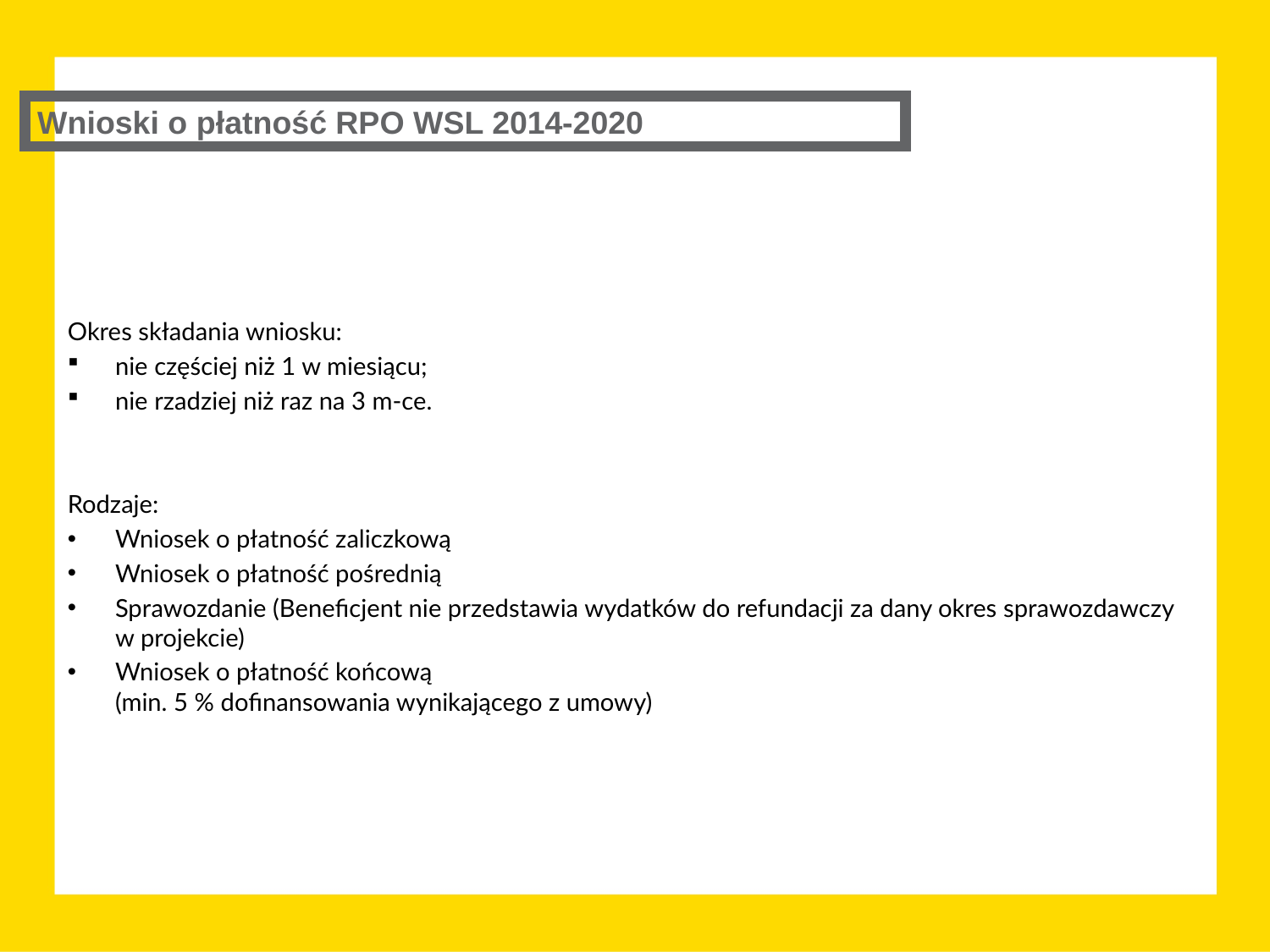

Wnioski o płatność RPO WSL 2014-2020
Okres składania wniosku:
nie częściej niż 1 w miesiącu;
nie rzadziej niż raz na 3 m-ce.

Rodzaje:
Wniosek o płatność zaliczkową
Wniosek o płatność pośrednią
Sprawozdanie (Beneficjent nie przedstawia wydatków do refundacji za dany okres sprawozdawczy w projekcie)
Wniosek o płatność końcową
(min. 5 % dofinansowania wynikającego z umowy)